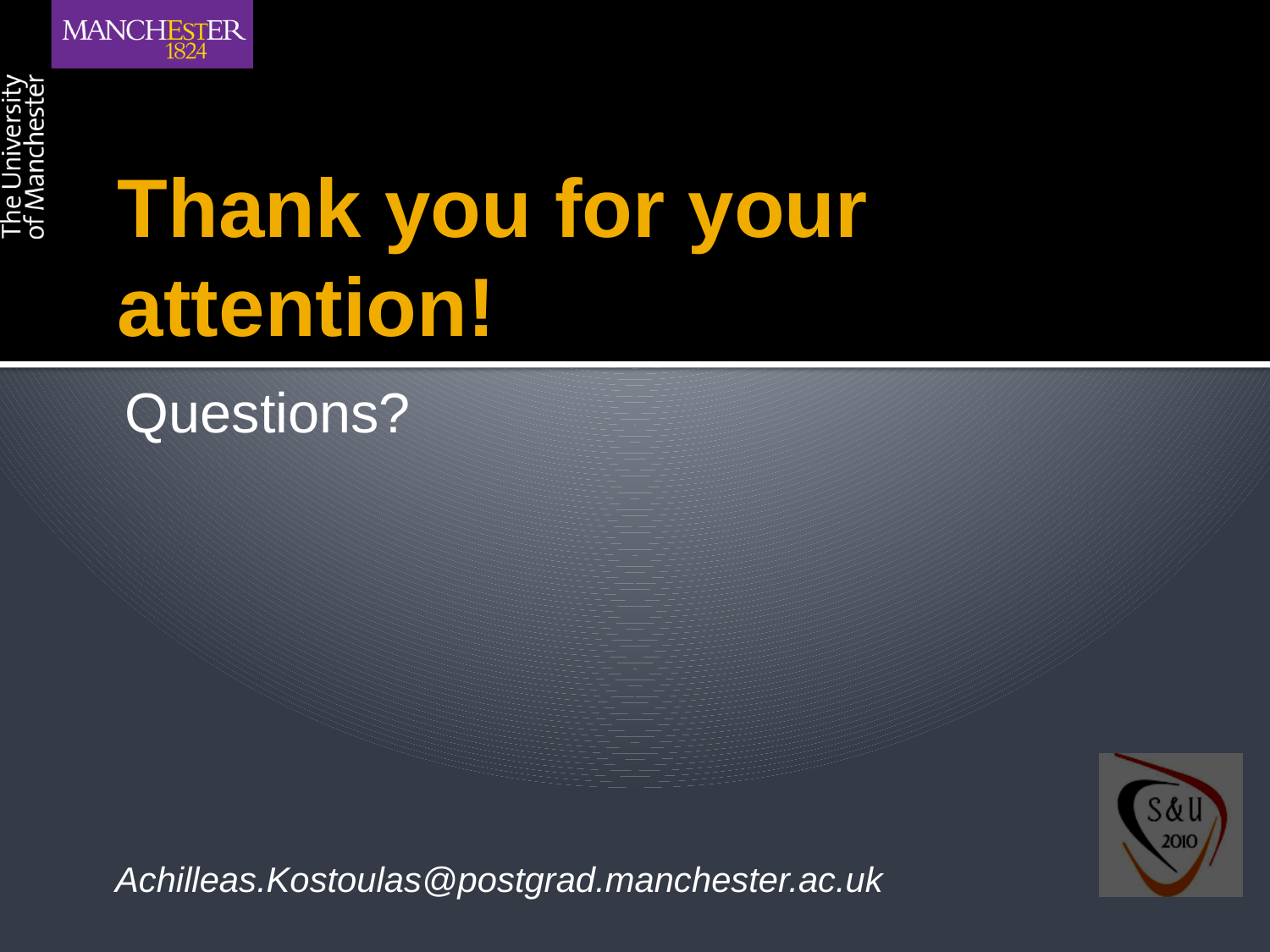

# Thank you for your attention!
Questions?
Achilleas.Kostoulas@postgrad.manchester.ac.uk